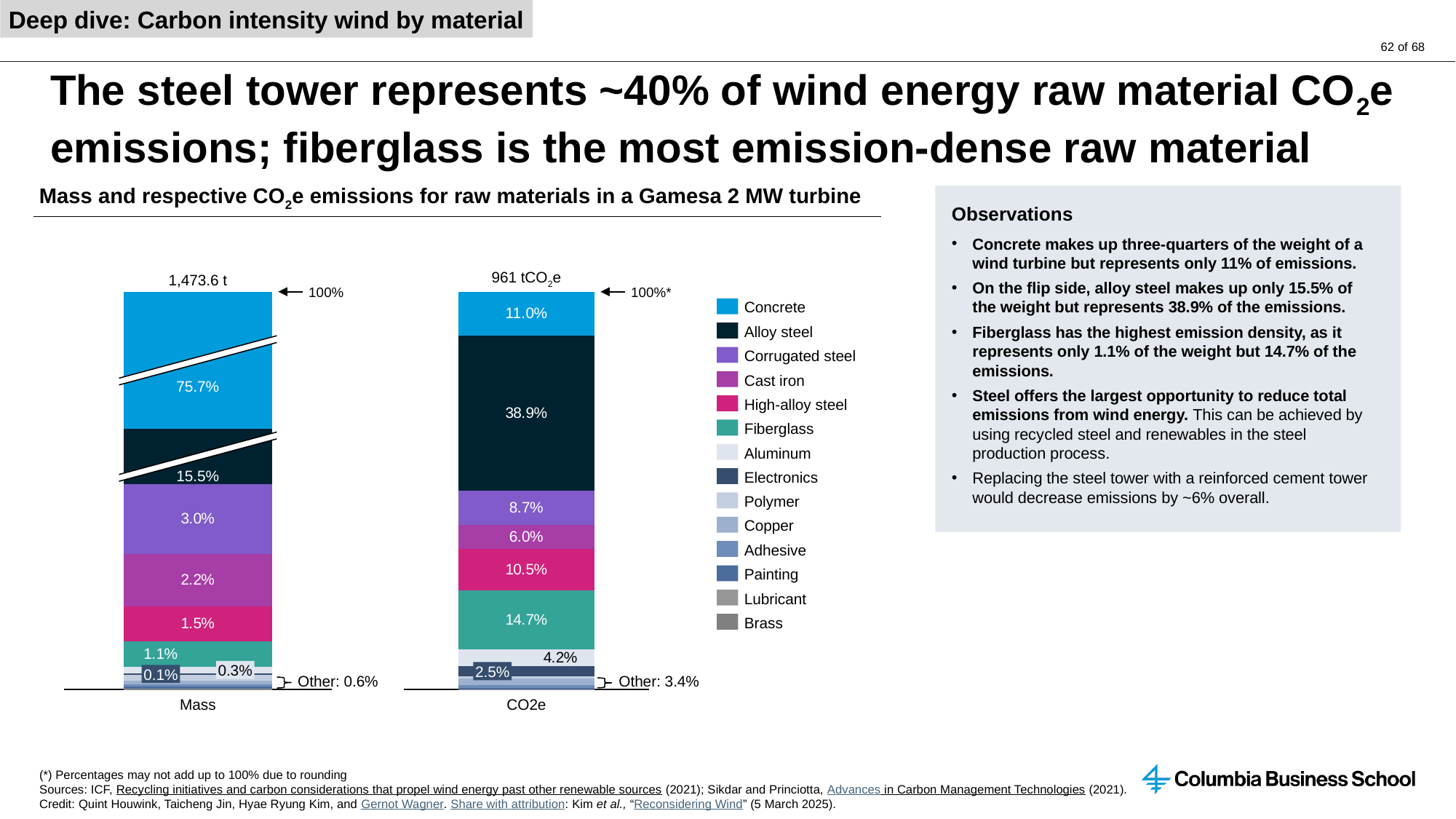

Deep dive: Carbon intensity wind by material
# The steel tower represents ~40% of wind energy raw material CO2e emissions; fiberglass is the most emission-dense raw material
Mass and respective CO2e emissions for raw materials in a Gamesa 2 MW turbine
Observations
Concrete makes up three-quarters of the weight of a wind turbine but represents only 11% of emissions.
On the flip side, alloy steel makes up only 15.5% of the weight but represents 38.9% of the emissions.
Fiberglass has the highest emission density, as it represents only 1.1% of the weight but 14.7% of the emissions.
Steel offers the largest opportunity to reduce total emissions from wind energy. This can be achieved by using recycled steel and renewables in the steel production process.
Replacing the steel tower with a reinforced cement tower would decrease emissions by ~6% overall.

### Chart

| Category |  |  |  |  |  |  |  |  |  |  |  |  |  |  |
|---|---|---|---|---|---|---|---|---|---|---|---|---|---|---|

### Chart

| Category |  |  |  |  |  |  |  |  |  |  |  |  |  |  |
|---|---|---|---|---|---|---|---|---|---|---|---|---|---|---|
1,473.6 t
961 tCO2e
100%
100%*
Concrete

Alloy steel

Corrugated steel

Cast iron

75.7%
High-alloy steel

Fiberglass

Aluminum

15.5%
Electronics

Polymer

Copper

Adhesive

Painting

Lubricant

Brass

Other: 0.6%
Other: 3.4%
0.3%
2.5%
0.1%

Mass
CO2e
(*) Percentages may not add up to 100% due to rounding
Sources: ICF, Recycling initiatives and carbon considerations that propel wind energy past other renewable sources (2021); Sikdar and Princiotta, Advances in Carbon Management Technologies (2021).
Credit: Quint Houwink, Taicheng Jin, Hyae Ryung Kim, and Gernot Wagner. Share with attribution: Kim et al., “Reconsidering Wind” (5 March 2025).